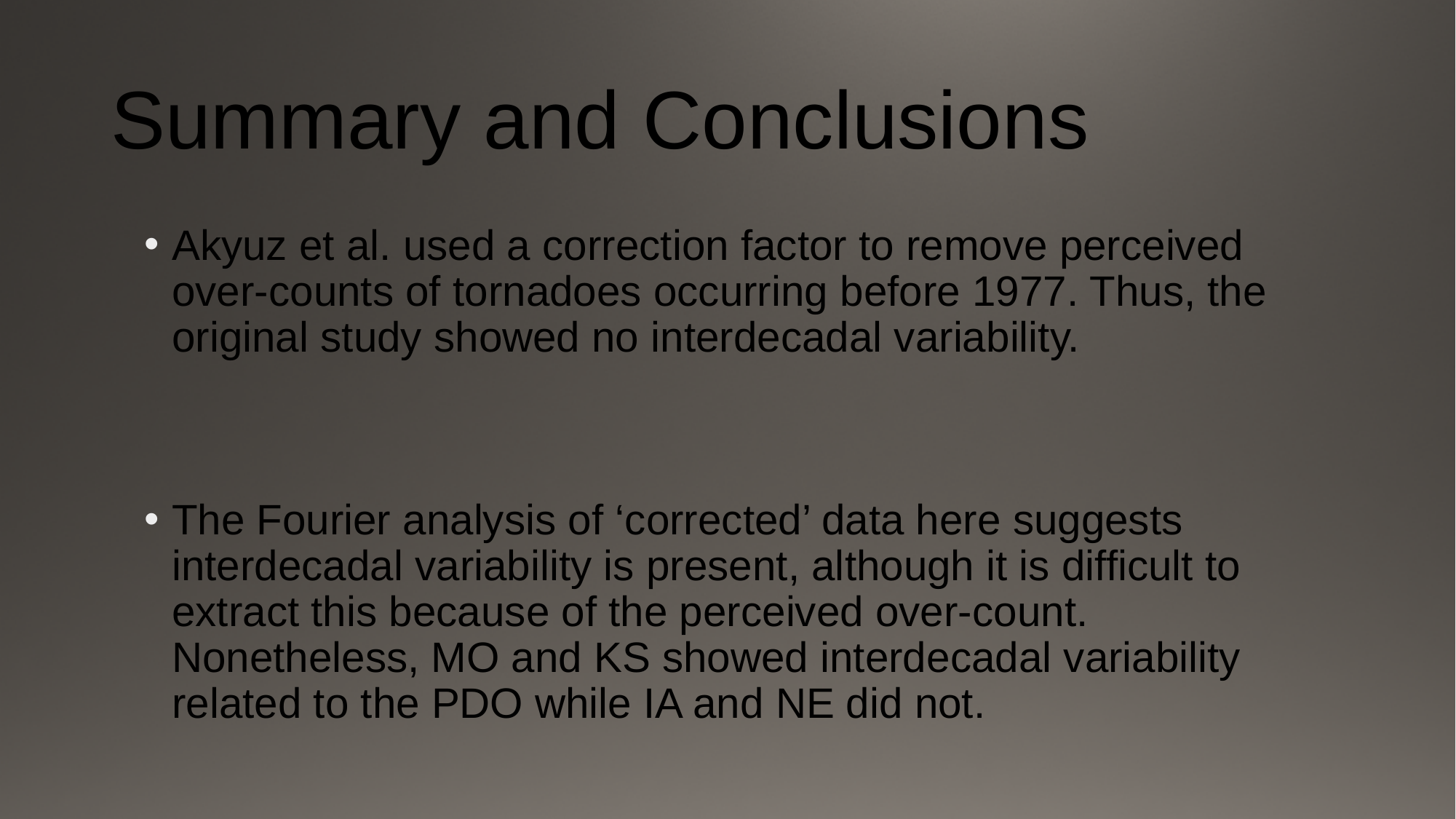

# Summary and Conclusions
Akyuz et al. used a correction factor to remove perceived over-counts of tornadoes occurring before 1977. Thus, the original study showed no interdecadal variability.

The Fourier analysis of ‘corrected’ data here suggests interdecadal variability is present, although it is difficult to extract this because of the perceived over-count. Nonetheless, MO and KS showed interdecadal variability related to the PDO while IA and NE did not.